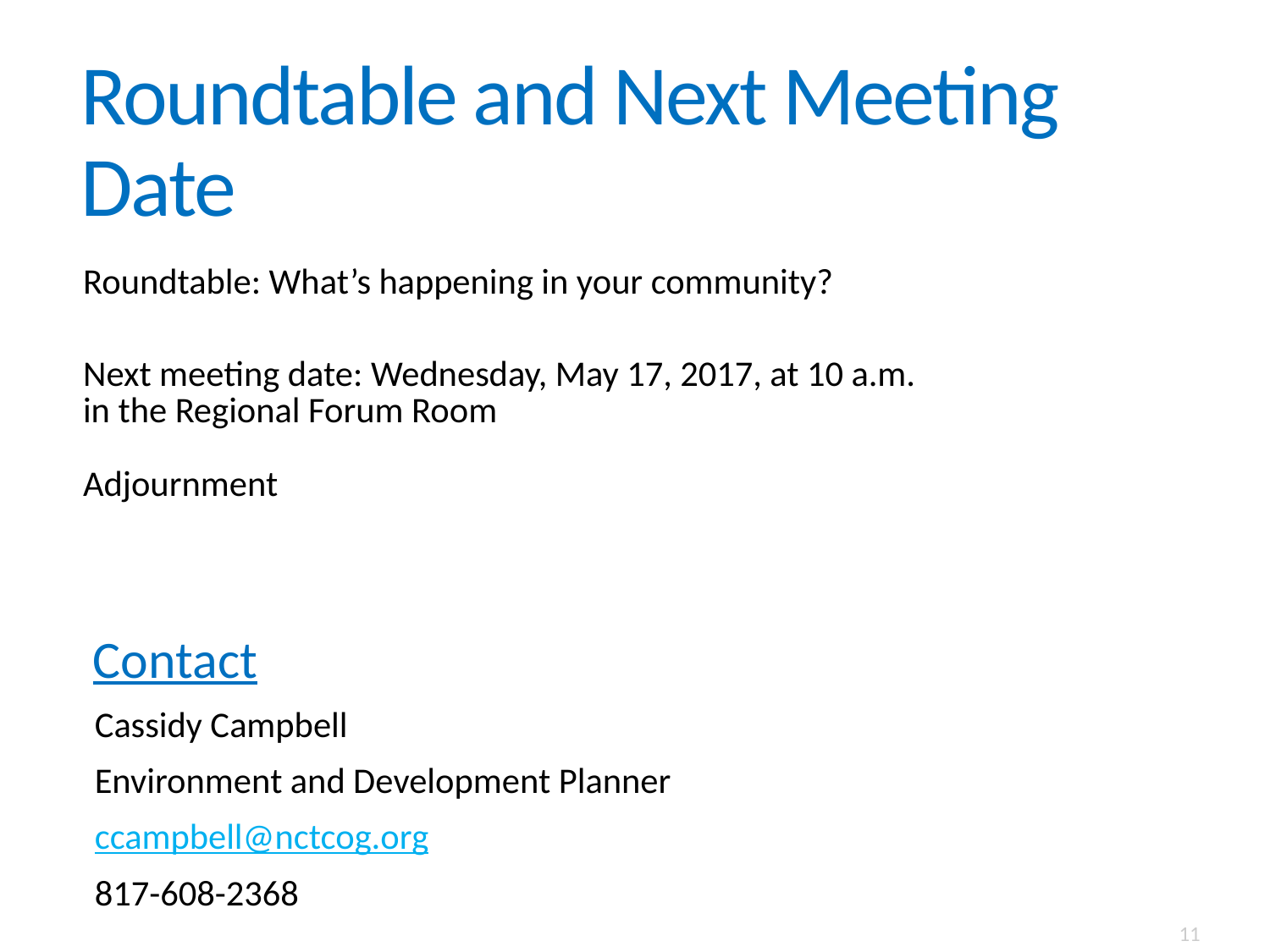

# Roundtable and Next Meeting Date
Roundtable: What’s happening in your community?
Next meeting date: Wednesday, May 17, 2017, at 10 a.m.
in the Regional Forum Room
Adjournment

 Contact
Cassidy Campbell
Environment and Development Planner
ccampbell@nctcog.org
817-608-2368

11